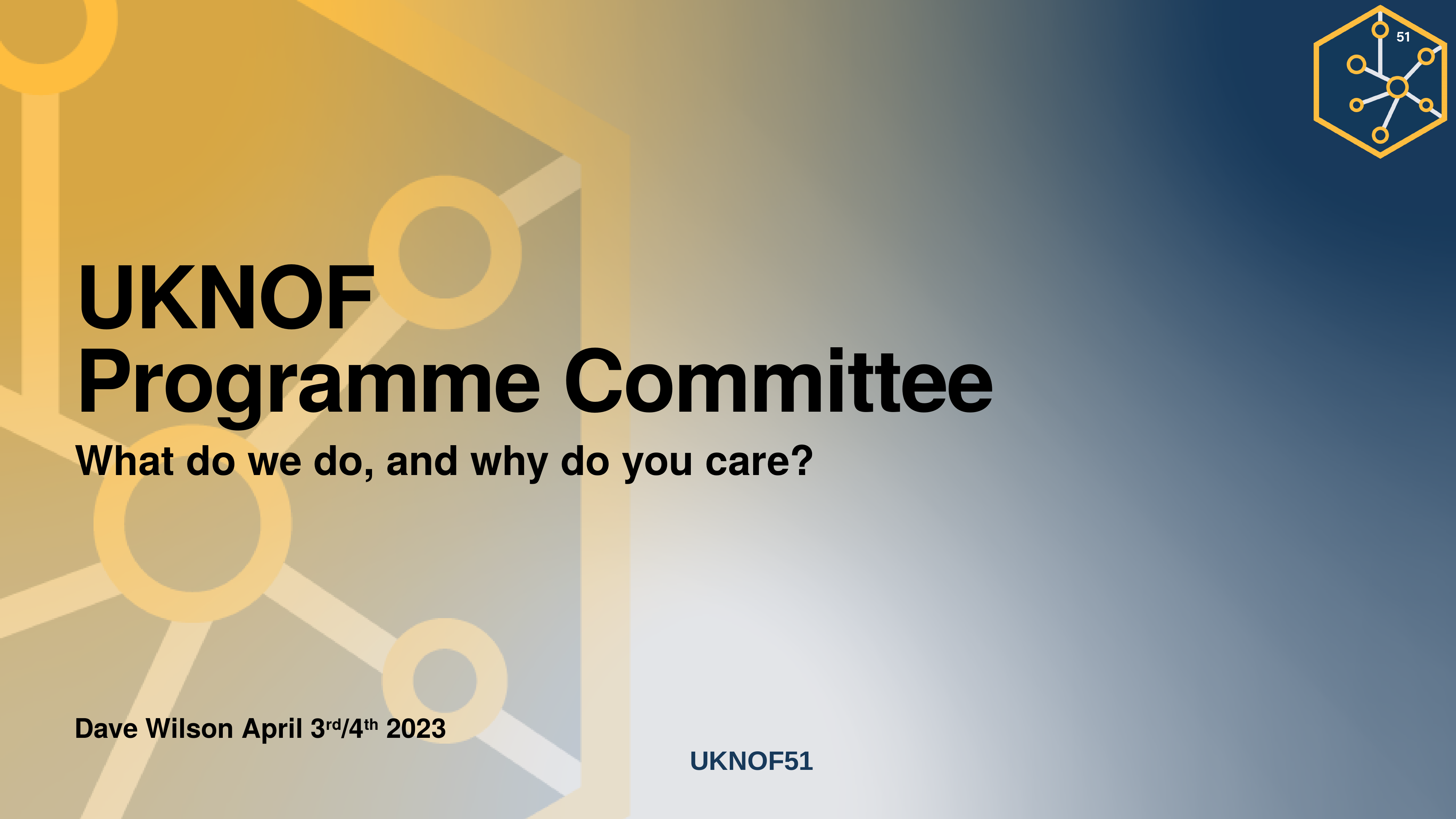

# UKNOF Programme Committee
What do we do, and why do you care?
Dave Wilson April 3rd/4th 2023